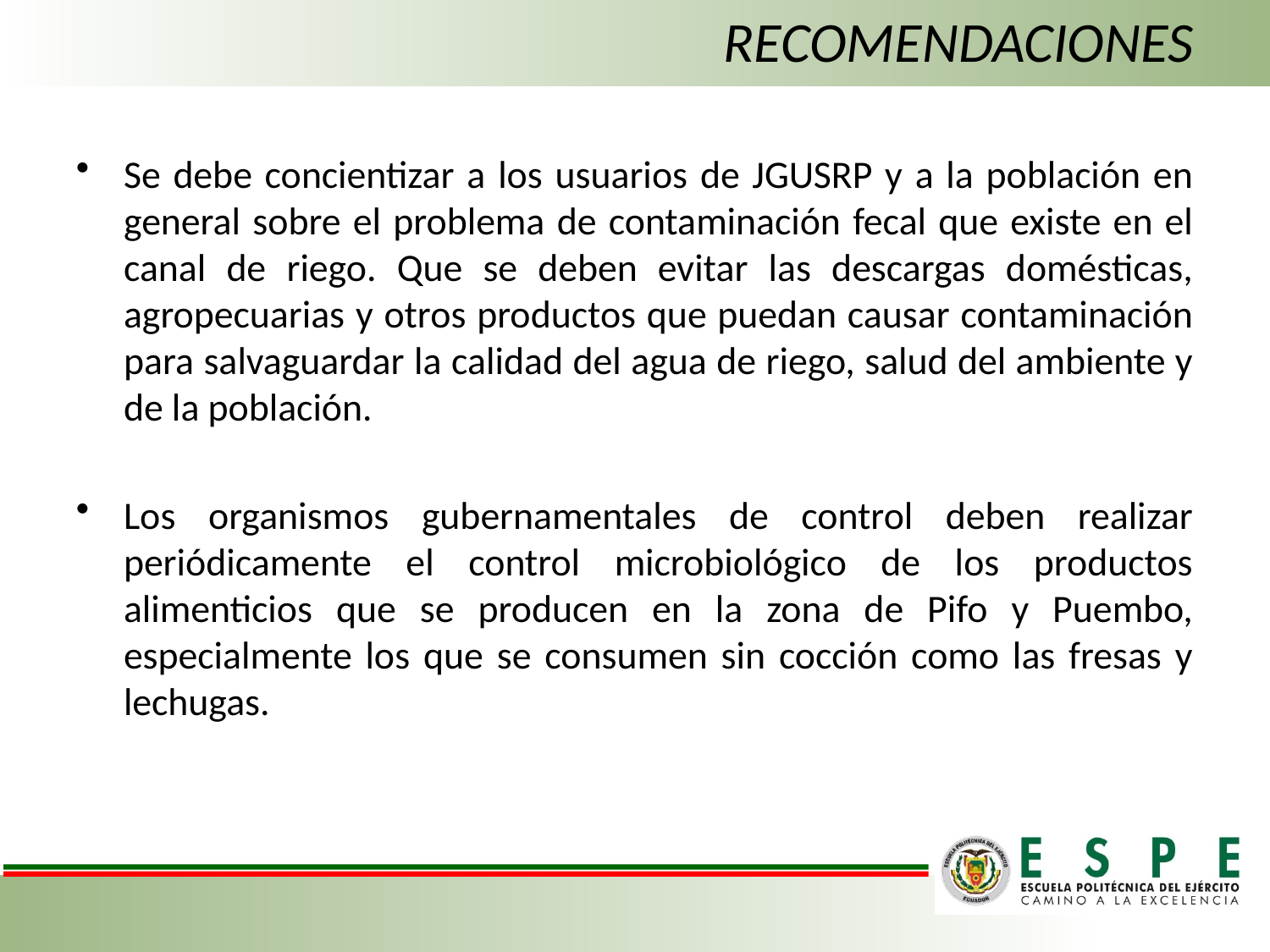

# RECOMENDACIONES
Se debe concientizar a los usuarios de JGUSRP y a la población en general sobre el problema de contaminación fecal que existe en el canal de riego. Que se deben evitar las descargas domésticas, agropecuarias y otros productos que puedan causar contaminación para salvaguardar la calidad del agua de riego, salud del ambiente y de la población.

Los organismos gubernamentales de control deben realizar periódicamente el control microbiológico de los productos alimenticios que se producen en la zona de Pifo y Puembo, especialmente los que se consumen sin cocción como las fresas y lechugas.